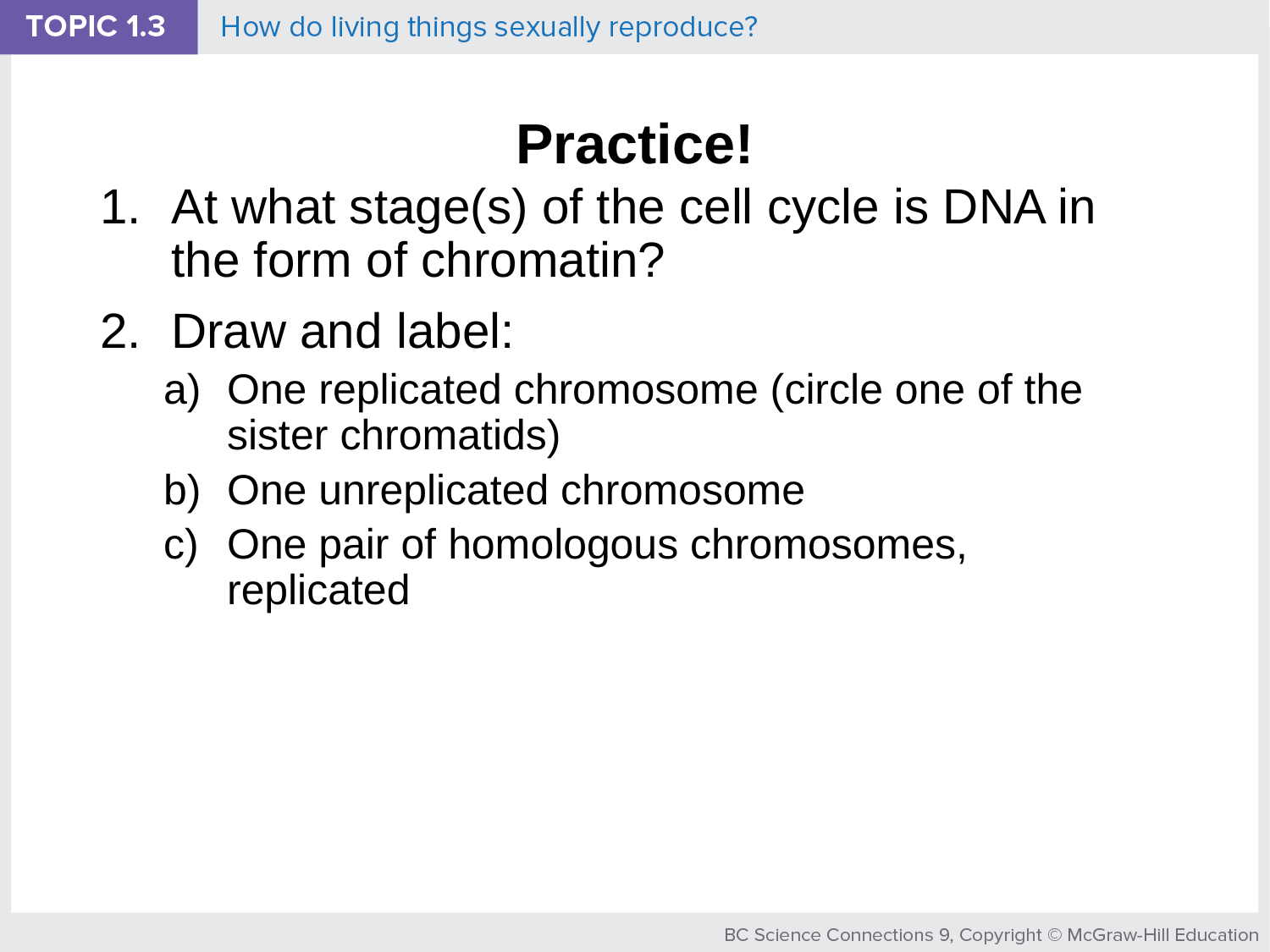

# Practice!
At what stage(s) of the cell cycle is DNA in the form of chromatin?
Draw and label:
One replicated chromosome (circle one of the sister chromatids)
One unreplicated chromosome
One pair of homologous chromosomes, replicated